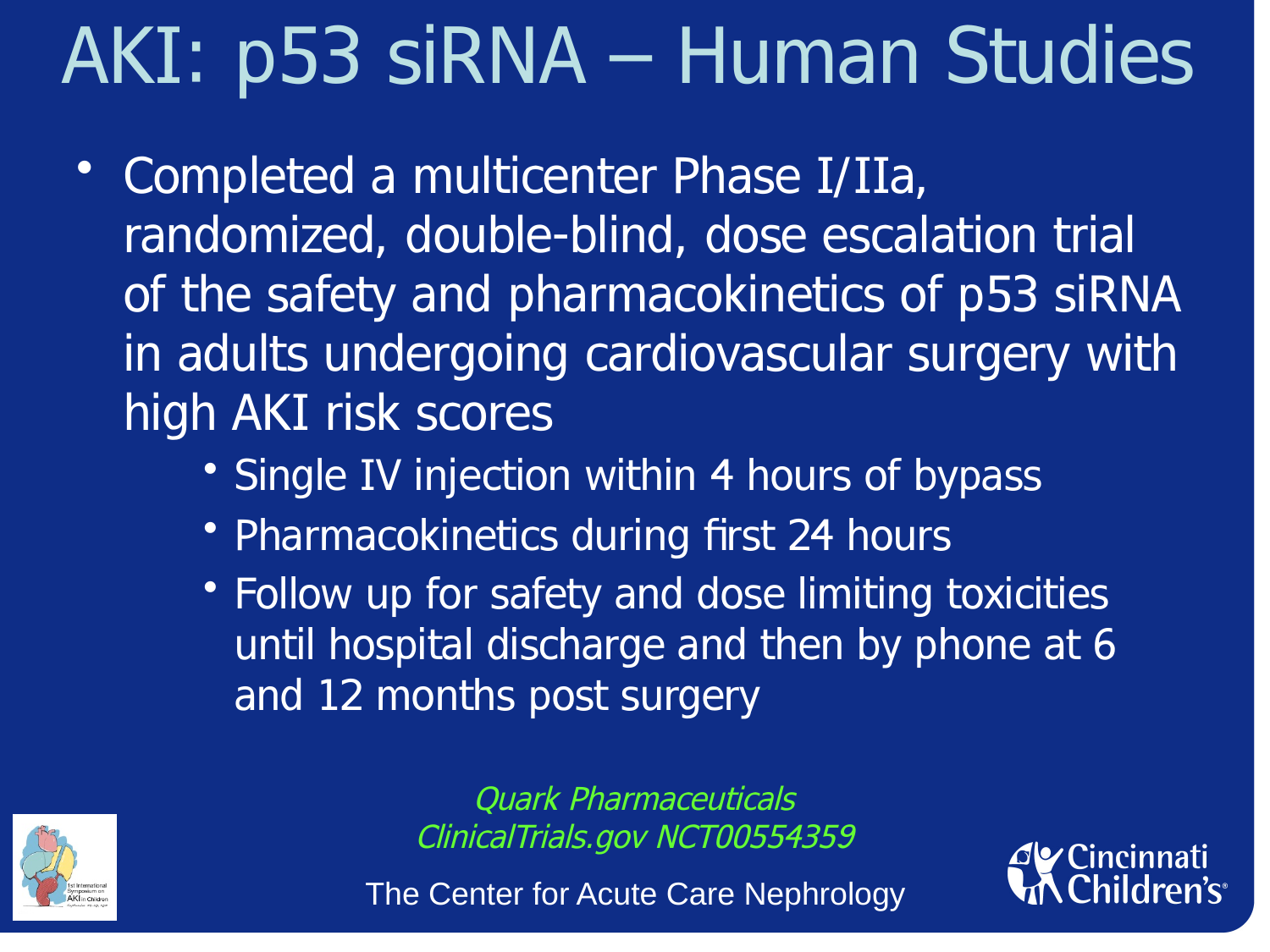

AKI: p53 siRNA – Human Studies
Completed a multicenter Phase I/IIa, randomized, double-blind, dose escalation trial of the safety and pharmacokinetics of p53 siRNA in adults undergoing cardiovascular surgery with high AKI risk scores
Single IV injection within 4 hours of bypass
Pharmacokinetics during first 24 hours
Follow up for safety and dose limiting toxicities until hospital discharge and then by phone at 6 and 12 months post surgery
Quark Pharmaceuticals
ClinicalTrials.gov NCT00554359